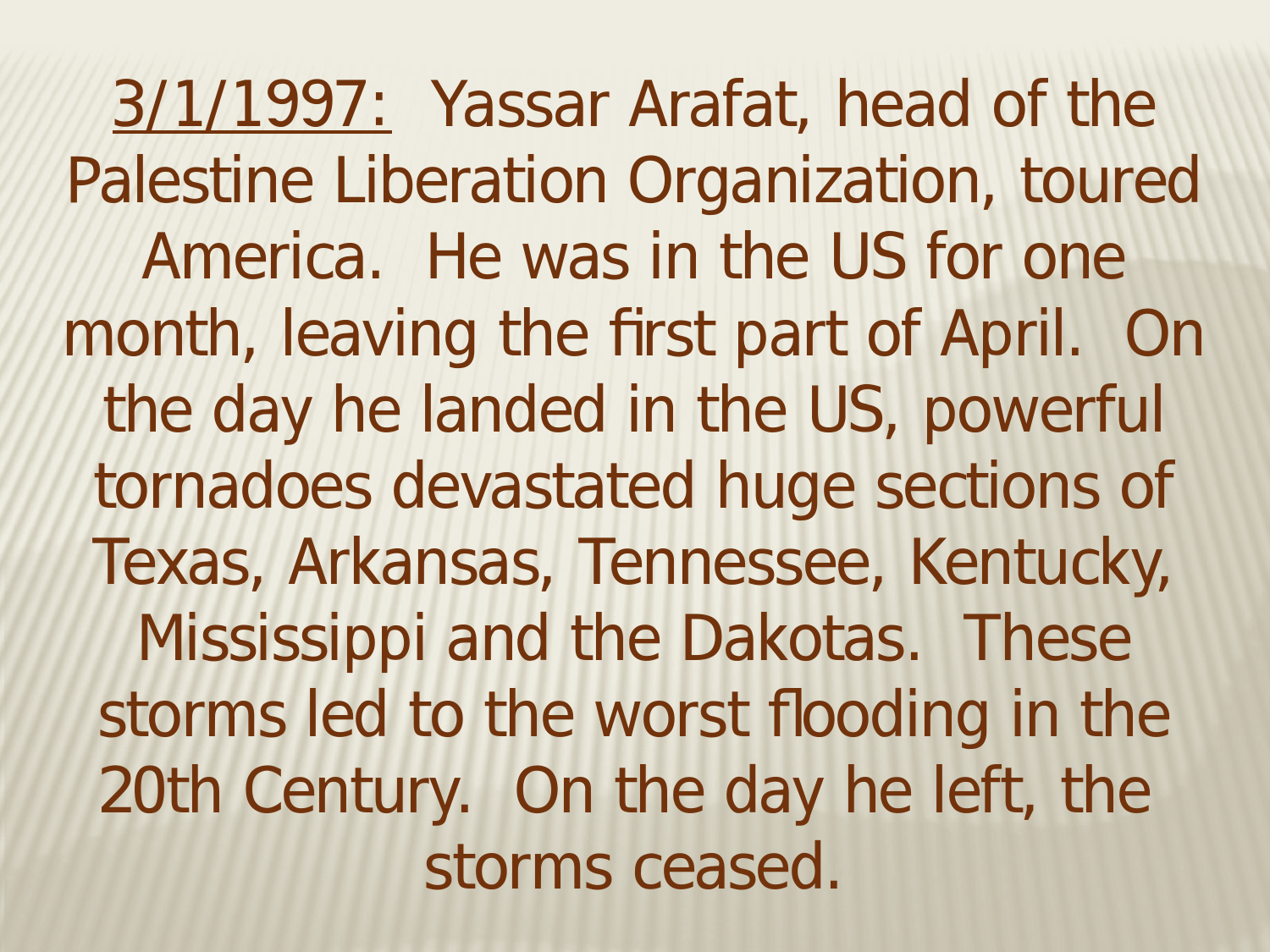

3/1/1997:  Yassar Arafat, head of the Palestine Liberation Organization, toured America.  He was in the US for one month, leaving the first part of April.  On the day he landed in the US, powerful tornadoes devastated huge sections of Texas, Arkansas, Tennessee, Kentucky, Mississippi and the Dakotas.  These storms led to the worst flooding in the 20th Century.  On the day he left, the  storms ceased.